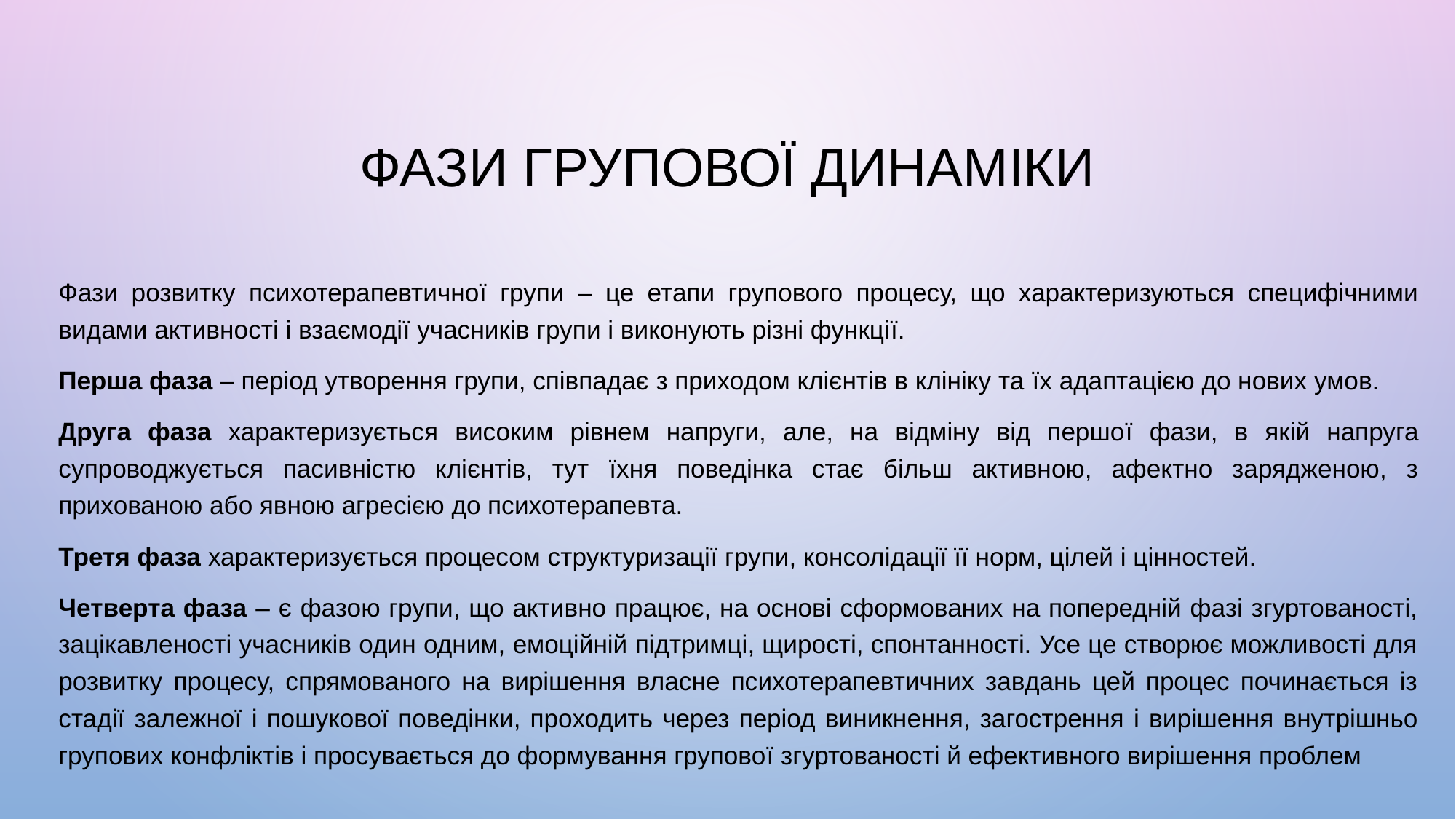

# Фази групової динаміки
Фази розвитку психотерапевтичної групи – це етапи групового процесу, що характеризуються специфічними видами активності і взаємодії учасників групи і виконують різні функції.
Перша фаза – період утворення групи, співпадає з приходом клієнтів в клініку та їх адаптацією до нових умов.
Друга фаза характеризується високим рівнем напруги, але, на відміну від першої фази, в якій напруга супроводжується пасивністю клієнтів, тут їхня поведінка стає більш активною, афектно зарядженою, з прихованою або явною агресією до психотерапевта.
Третя фаза характеризується процесом структуризації групи, консолідації її норм, цілей і цінностей.
Четверта фаза – є фазою групи, що активно працює, на основі сформованих на попередній фазі згуртованості, зацікавленості учасників один одним, емоційній підтримці, щирості, спонтанності. Усе це створює можливості для розвитку процесу, спрямованого на вирішення власне психотерапевтичних завдань цей процес починається із стадії залежної і пошукової поведінки, проходить через період виникнення, загострення і вирішення внутрішньо групових конфліктів і просувається до формування групової згуртованості й ефективного вирішення проблем